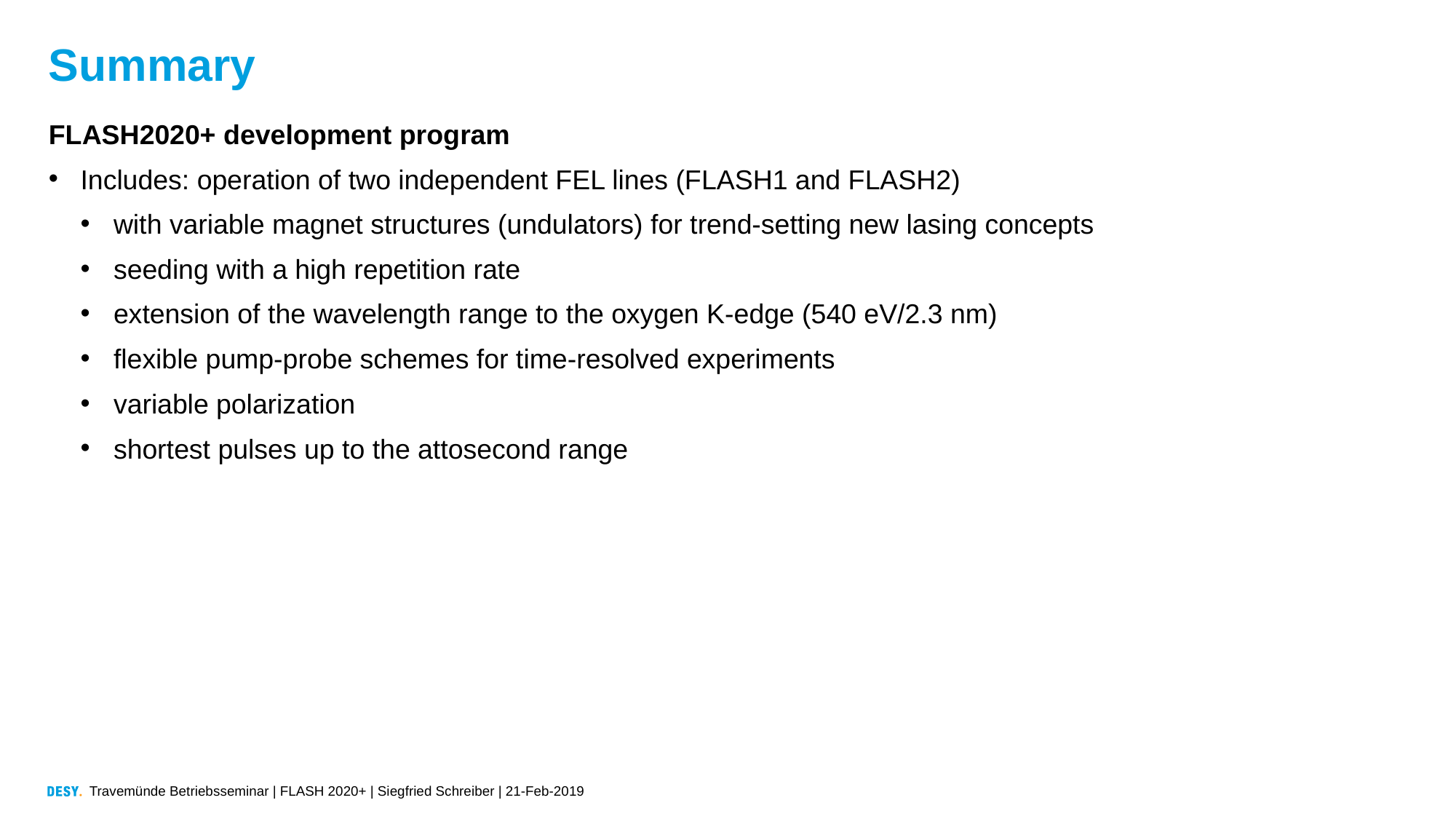

# Summary
FLASH2020+ development program
Includes: operation of two independent FEL lines (FLASH1 and FLASH2)
with variable magnet structures (undulators) for trend-setting new lasing concepts
seeding with a high repetition rate
extension of the wavelength range to the oxygen K-edge (540 eV/2.3 nm)
flexible pump-probe schemes for time-resolved experiments
variable polarization
shortest pulses up to the attosecond range
Travemünde Betriebsseminar | FLASH 2020+ | Siegfried Schreiber | 21-Feb-2019